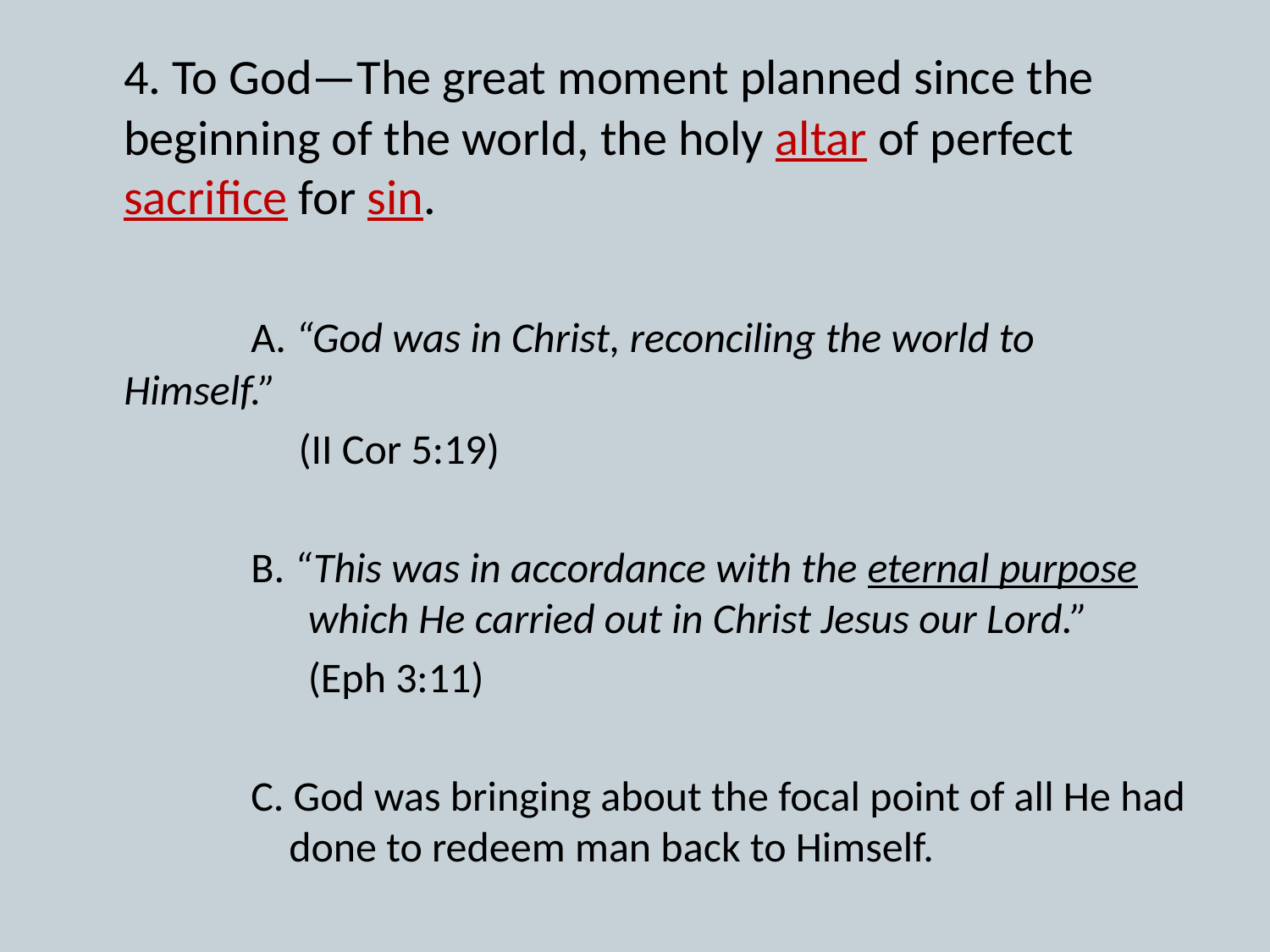

#
	4. To God—The great moment planned since the 	beginning of the world, the holy altar of perfect 	sacrifice for sin.

		A. “God was in Christ, reconciling the world to Himself.”
		     (II Cor 5:19)

		B. “This was in accordance with the eternal purpose 	      which He carried out in Christ Jesus our Lord.”
		      (Eph 3:11)

		C. God was bringing about the focal point of all He had 	    done to redeem man back to Himself.